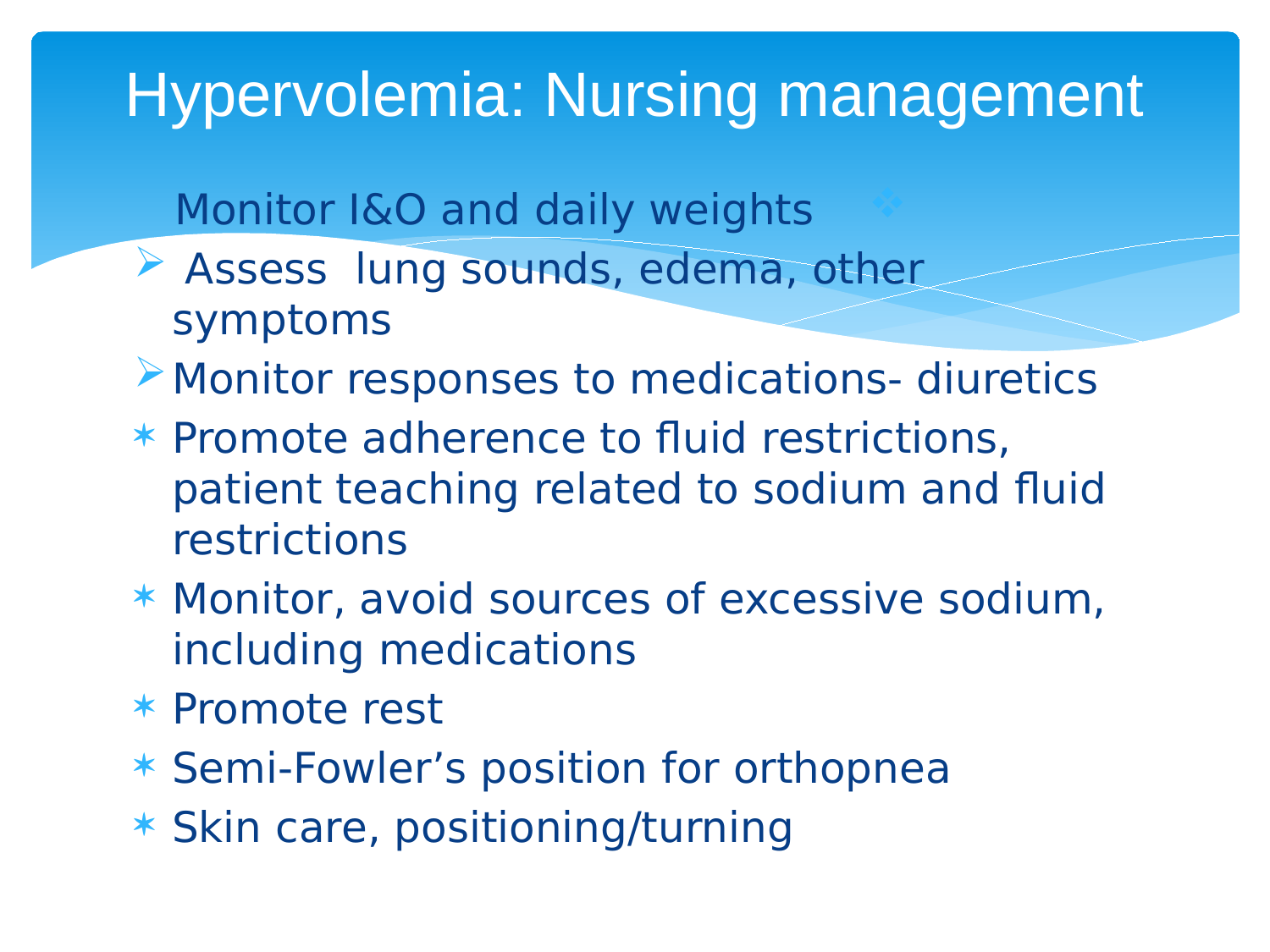

# Hypervolemia: Nursing management
    Monitor I&O and daily weights
 Assess  lung sounds, edema, other symptoms
Monitor responses to medications- diuretics
Promote adherence to fluid restrictions, patient teaching related to sodium and fluid restrictions
Monitor, avoid sources of excessive sodium, including medications
Promote rest
Semi-Fowler’s position for orthopnea
Skin care, positioning/turning